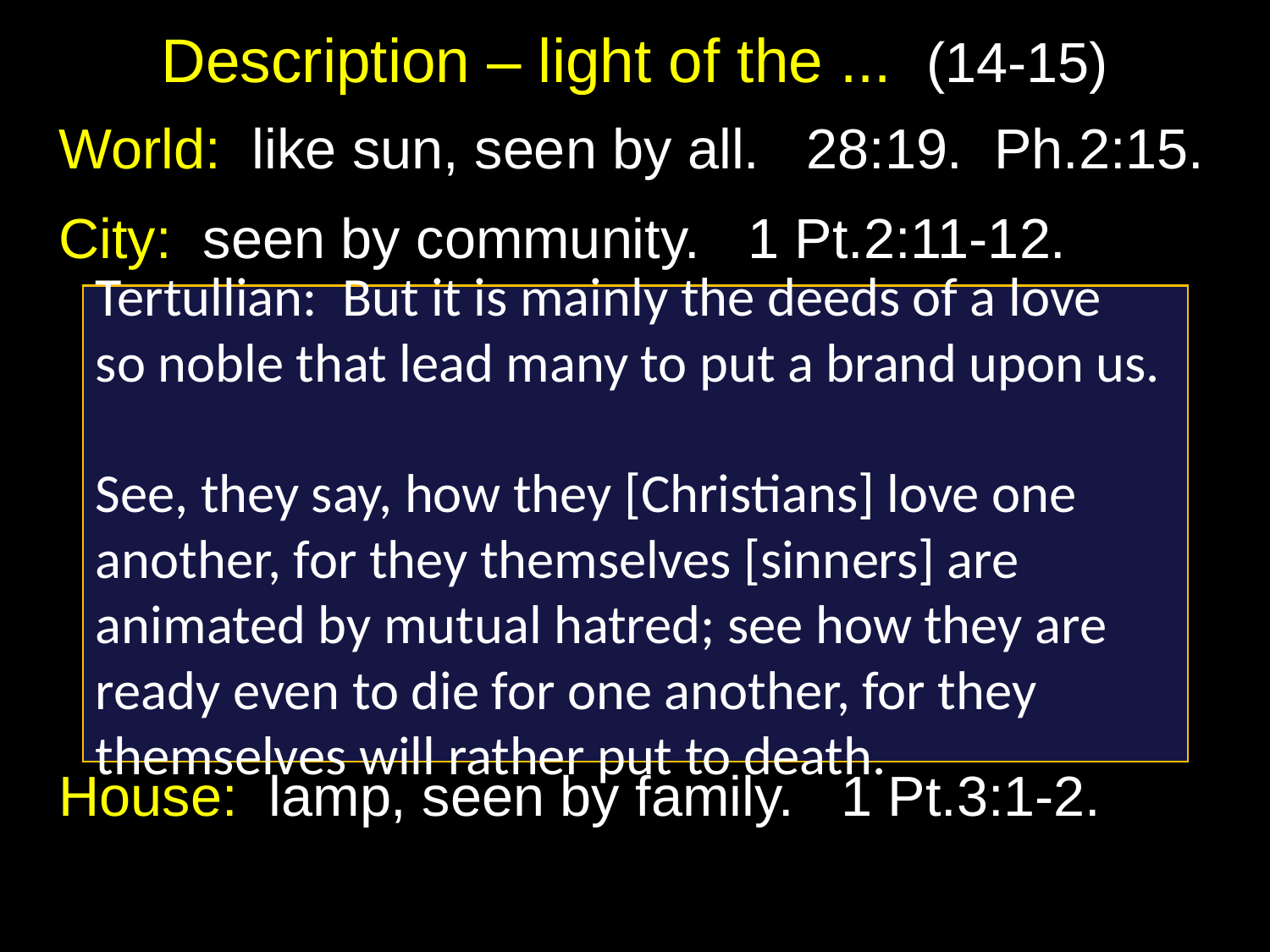

# Description – light of the ...  (14-15)
World:  like sun, seen by all.   28:19.  Ph.2:15.
City:  seen by community.   1 Pt.2:11-12.

House:  lamp, seen by family.   1 Pt.3:1-2.
Tertullian:  But it is mainly the deeds of a love
so noble that lead many to put a brand upon us.
See, they say, how they [Christians] love one another, for they themselves [sinners] are animated by mutual hatred; see how they are ready even to die for one another, for they themselves will rather put to death.